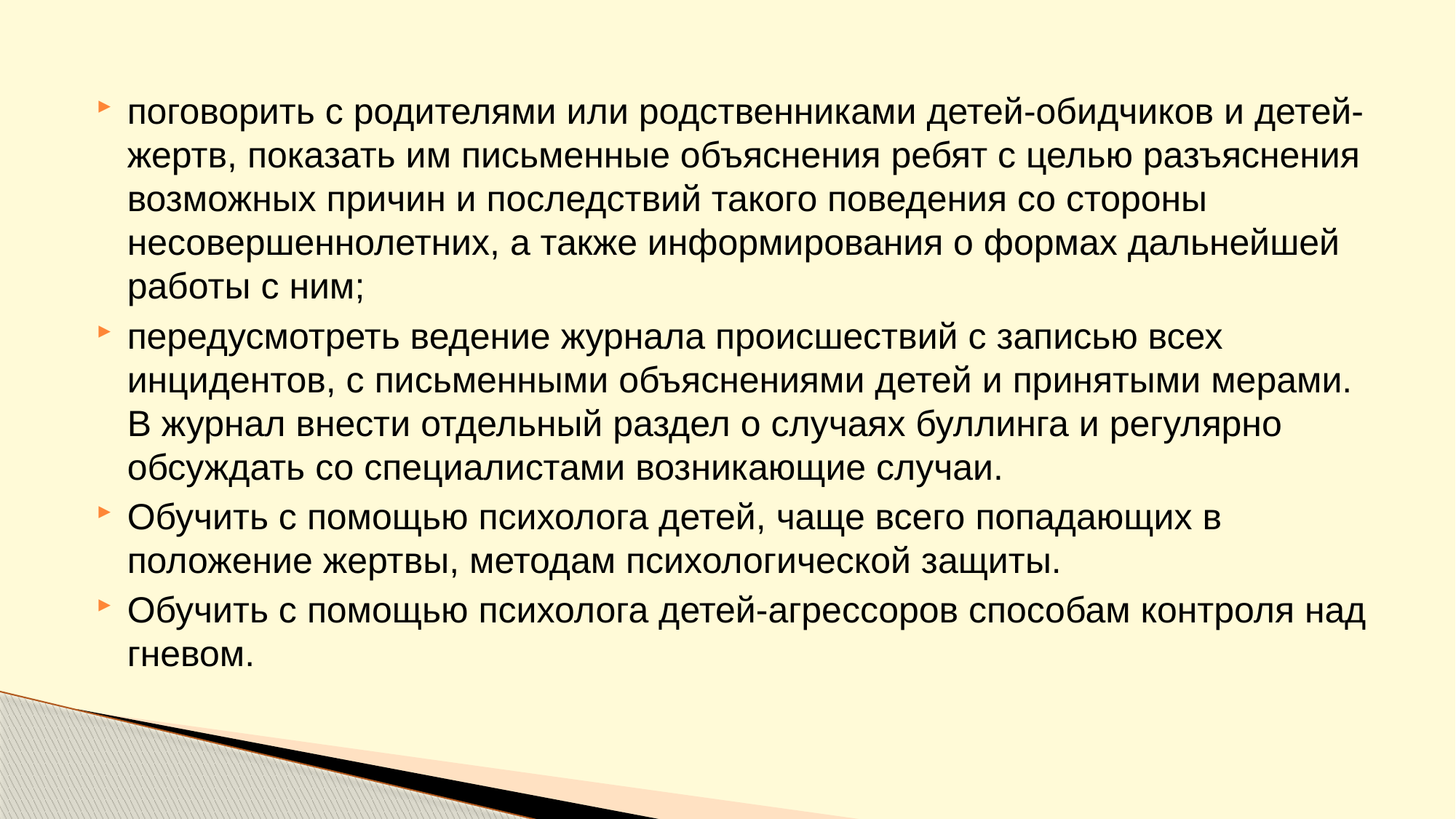

поговорить с родителями или родственниками детей-обидчиков и детей-жертв, показать им письменные объяснения ребят с целью разъяснения возможных причин и последствий такого поведения со стороны несовершеннолетних, а также информирования о формах дальнейшей работы с ним;
передусмотреть ведение журнала происшествий с записью всех инцидентов, с письменными объяснениями детей и принятыми мерами. В журнал внести отдельный раздел о случаях буллинга и регулярно обсуждать со специалистами возникающие случаи.
Обучить с помощью психолога детей, чаще всего попадающих в положение жертвы, методам психологической защиты.
Обучить с помощью психолога детей-агрессоров способам контроля над гневом.